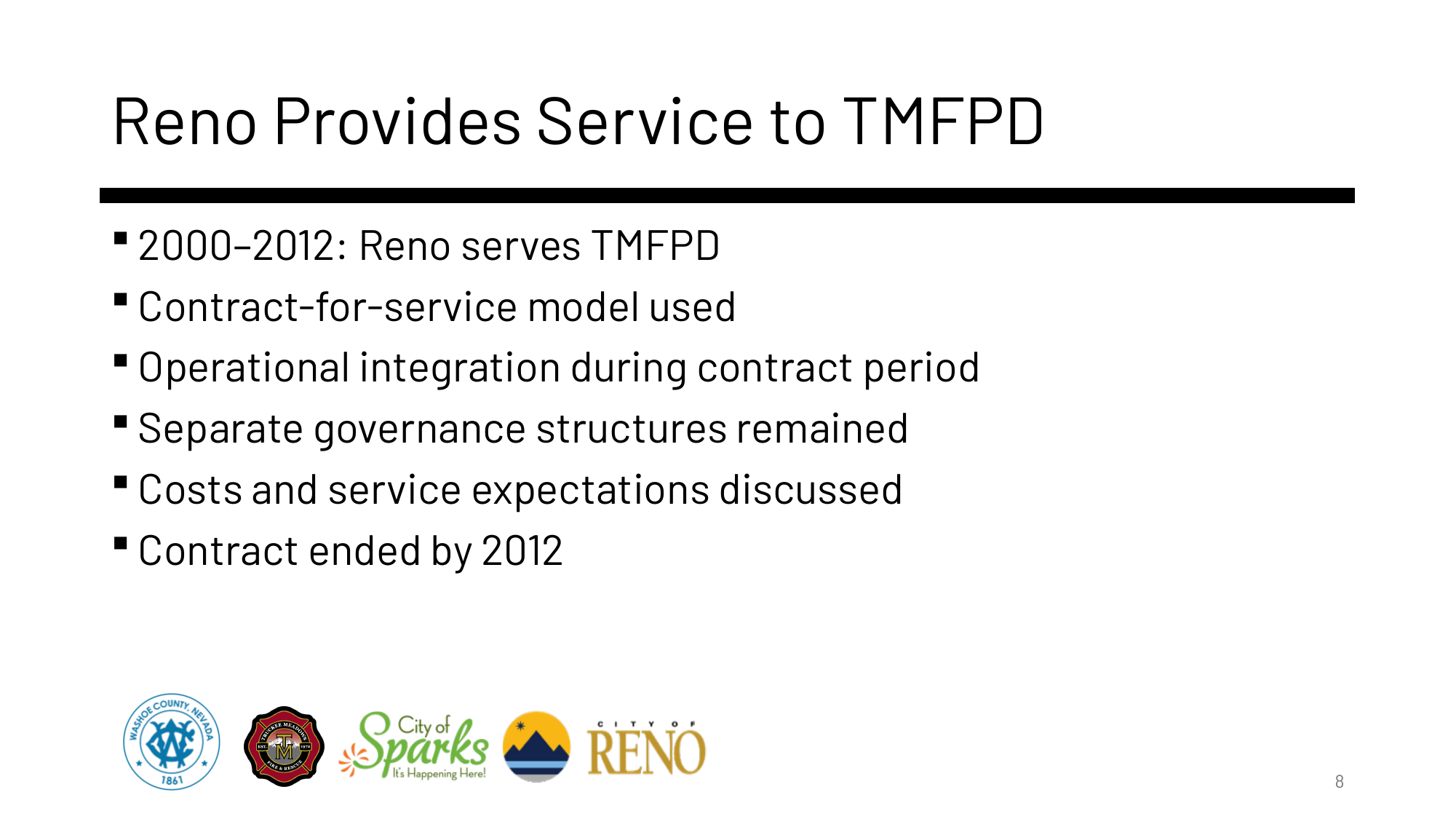

# Reno Provides Service to TMFPD
2000–2012: Reno serves TMFPD
Contract-for-service model used
Operational integration during contract period
Separate governance structures remained
Costs and service expectations discussed
Contract ended by 2012
8